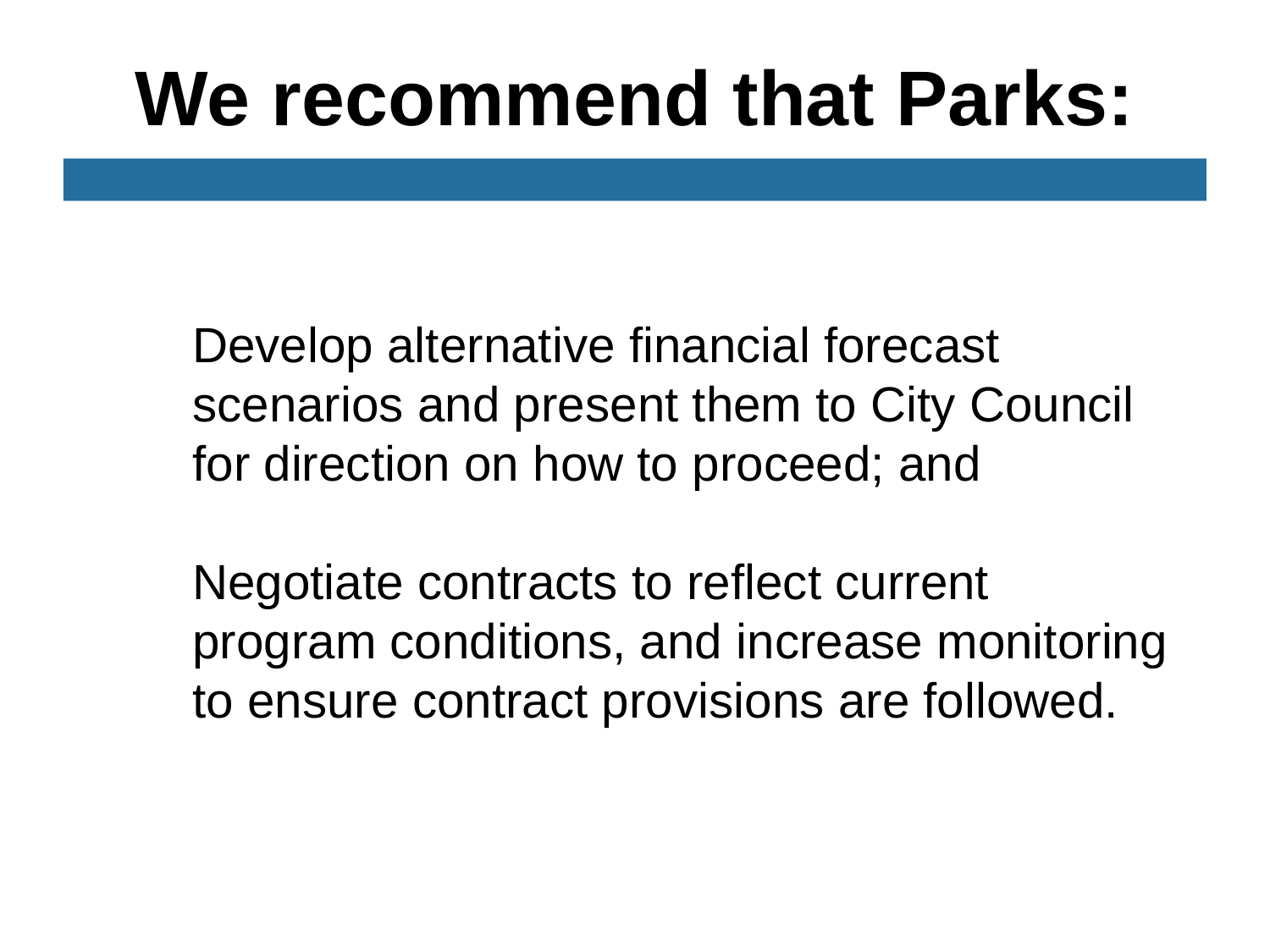

# We recommend that Parks:

Develop alternative financial forecast scenarios and present them to City Council for direction on how to proceed; and

Negotiate contracts to reflect current program conditions, and increase monitoring to ensure contract provisions are followed.